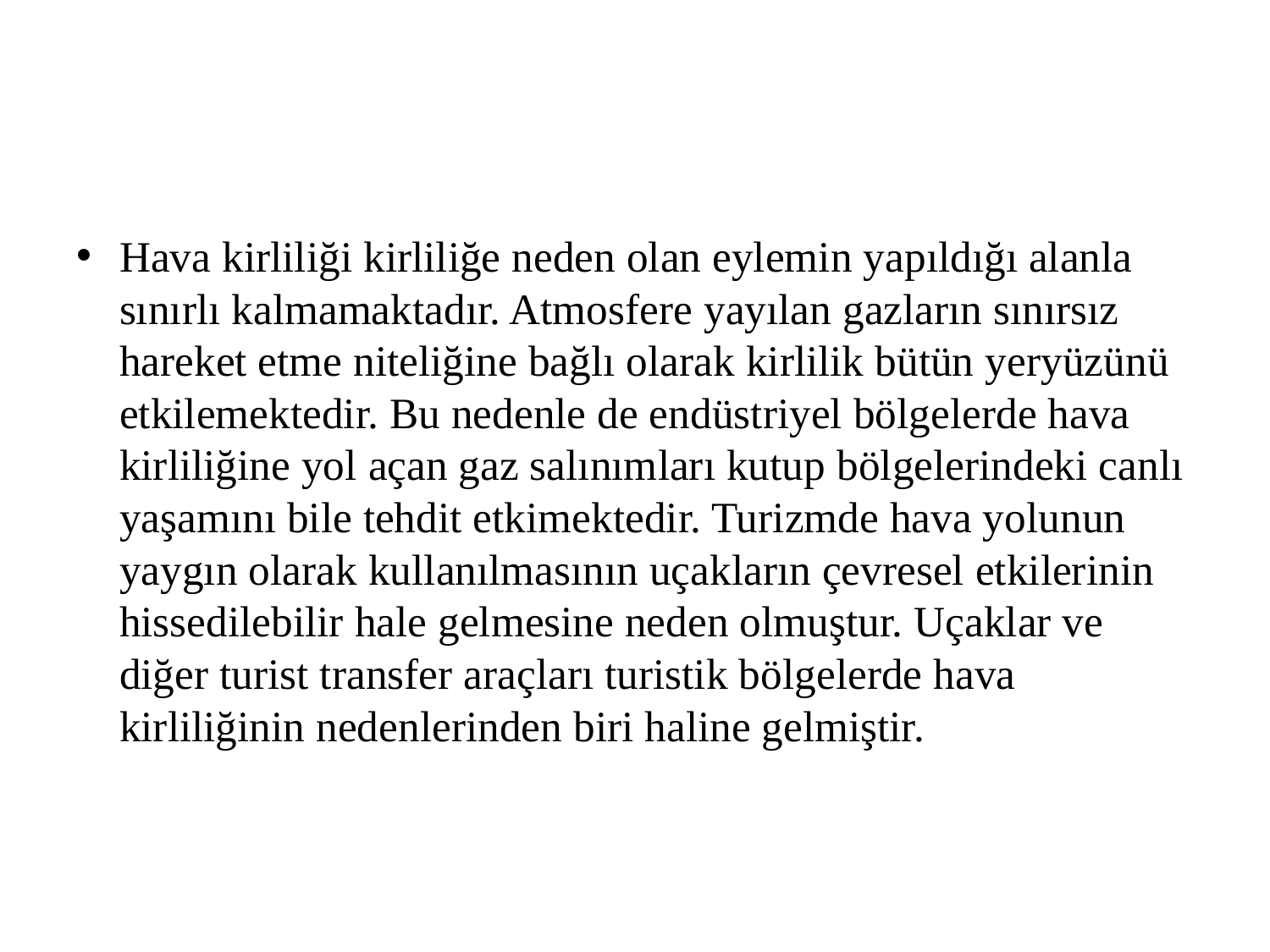

#
Hava kirliliği kirliliğe neden olan eylemin yapıldığı alanla sınırlı kalmamaktadır. Atmosfere yayılan gazların sınırsız hareket etme niteliğine bağlı olarak kirlilik bütün yeryüzünü etkilemektedir. Bu nedenle de endüstriyel bölgelerde hava kirliliğine yol açan gaz salınımları kutup bölgelerindeki canlı yaşamını bile tehdit etkimektedir. Turizmde hava yolunun yaygın olarak kullanılmasının uçakların çevresel etkilerinin hissedilebilir hale gelmesine neden olmuştur. Uçaklar ve diğer turist transfer araçları turistik bölgelerde hava kirliliğinin nedenlerinden biri haline gelmiştir.